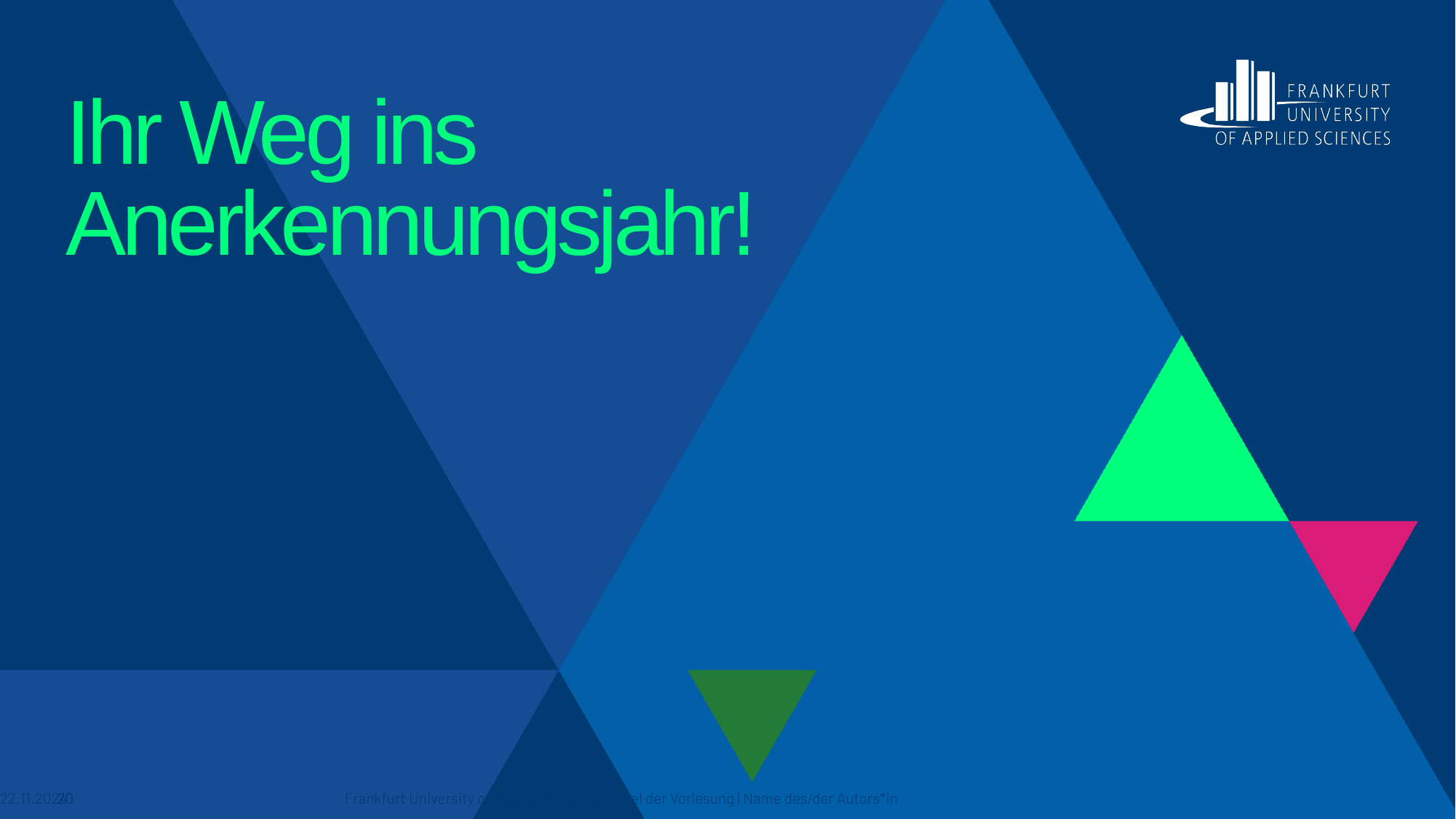

# Ihr Weg ins Anerkennungsjahr!

20
22.11.2024
Frankfurt University of Applied Sciences | Titel der Vorlesung | Name des/der Autors*in